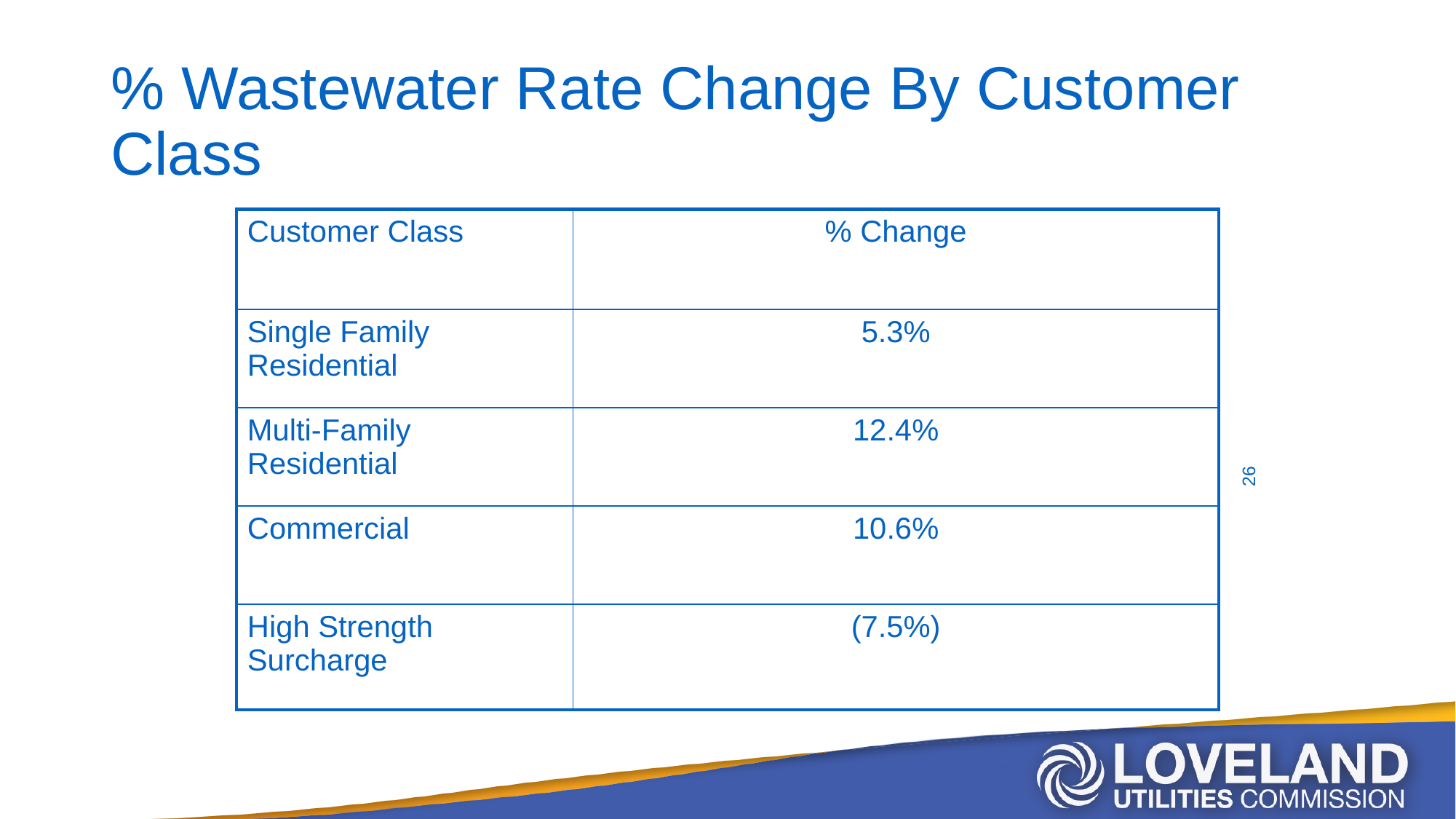

# % Wastewater Rate Change By Customer Class
| Customer Class | % Change |
| --- | --- |
| Single Family Residential | 5.3% |
| Multi-Family Residential | 12.4% |
| Commercial | 10.6% |
| High Strength Surcharge | (7.5%) |
26